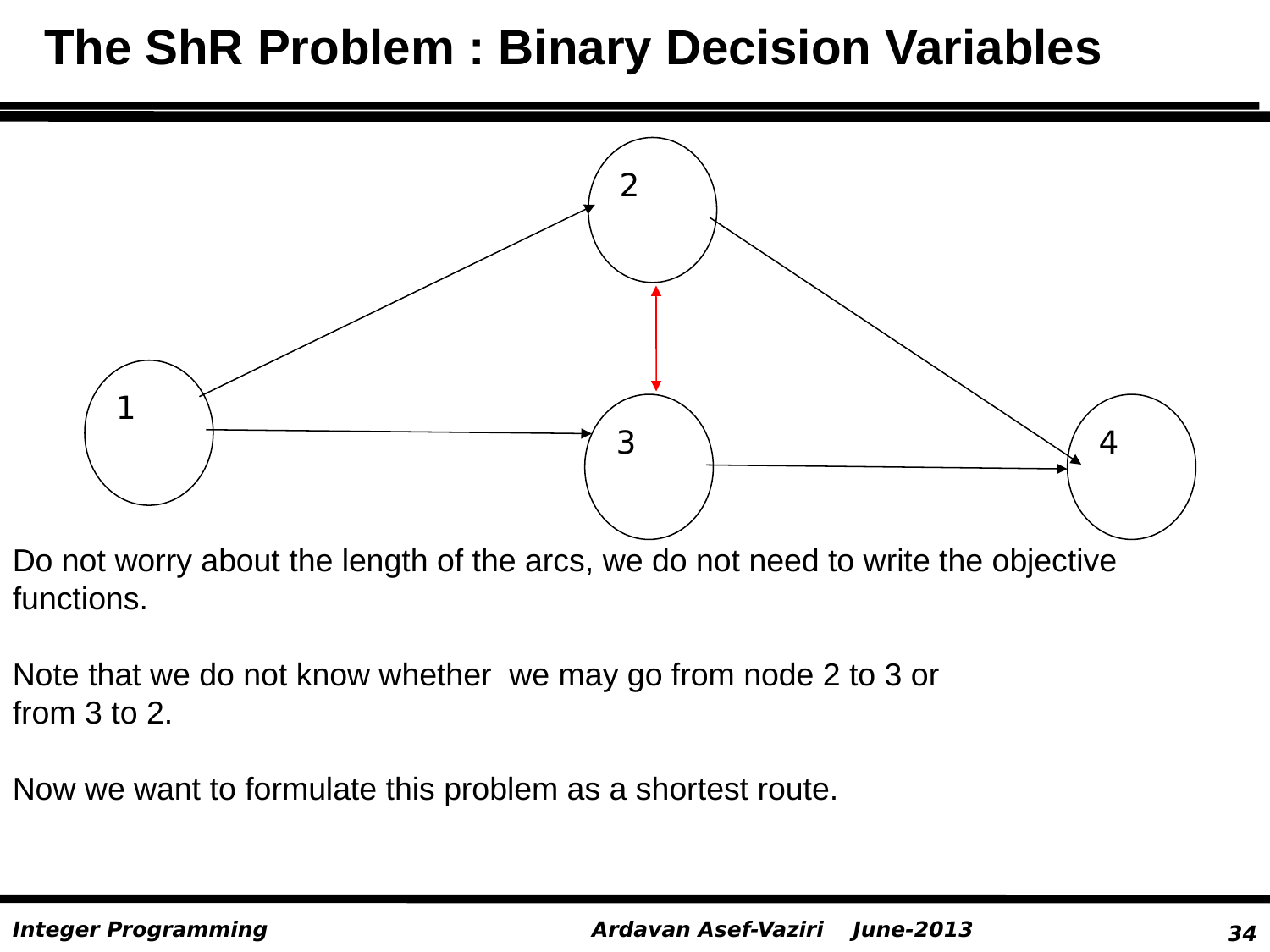

The ShR Problem : Binary Decision Variables

2

1
3
4

Do not worry about the length of the arcs, we do not need to write the objective functions.

Note that we do not know whether  we may go from node 2 to 3 or
from 3 to 2.

Now we want to formulate this problem as a shortest route.